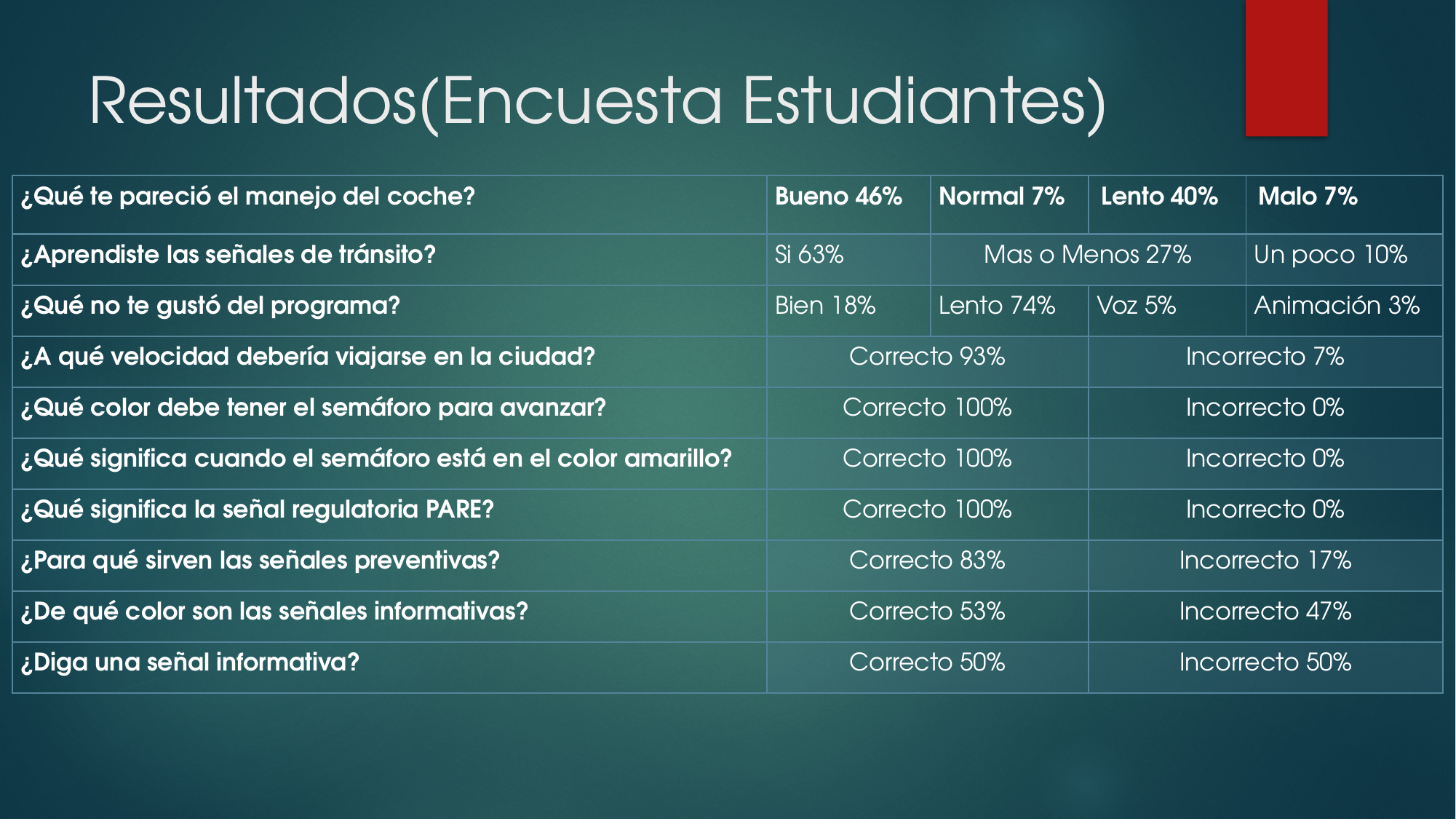

# Resultados(Encuesta Estudiantes)
| ¿Qué te pareció el manejo del coche? | Bueno 46% | Normal 7% | Lento 40% | Malo 7% |
| --- | --- | --- | --- | --- |
| ¿Aprendiste las señales de tránsito? | Si 63% | Mas o Menos 27% |  | Un poco 10% |
| ¿Qué no te gustó del programa? | Bien 18% | Lento 74% | Voz 5% | Animación 3% |
| ¿A qué velocidad debería viajarse en la ciudad? | Correcto 93% |  | Incorrecto 7% |  |
| ¿Qué color debe tener el semáforo para avanzar? | Correcto 100% |  | Incorrecto 0% |  |
| ¿Qué significa cuando el semáforo está en el color amarillo? | Correcto 100% |  | Incorrecto 0% |  |
| ¿Qué significa la señal regulatoria PARE? | Correcto 100% |  | Incorrecto 0% |  |
| ¿Para qué sirven las señales preventivas? | Correcto 83% |  | Incorrecto 17% |  |
| ¿De qué color son las señales informativas? | Correcto 53% |  | Incorrecto 47% |  |
| ¿Diga una señal informativa? | Correcto 50% |  | Incorrecto 50% |  |